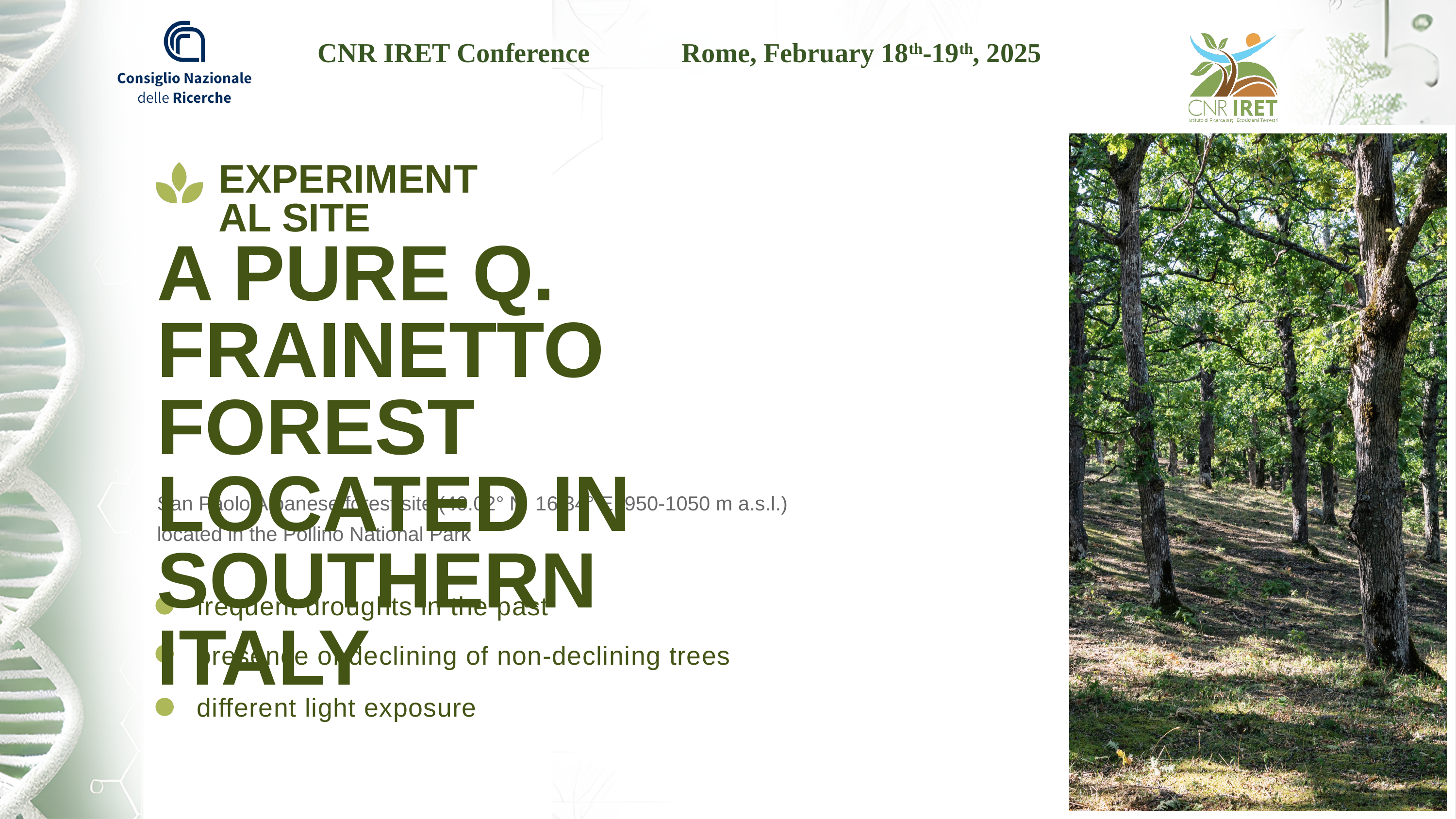

EXPERIMENTAL SITE

A PURE Q. FRAINETTO FOREST LOCATED IN SOUTHERN ITALY
San Paolo Albanese forest site (40.02° N  16.34° E, 950-1050 m a.s.l.) located in the Pollino National Park
frequent droughts in the past

presence of declining of non-declining trees

different light exposure